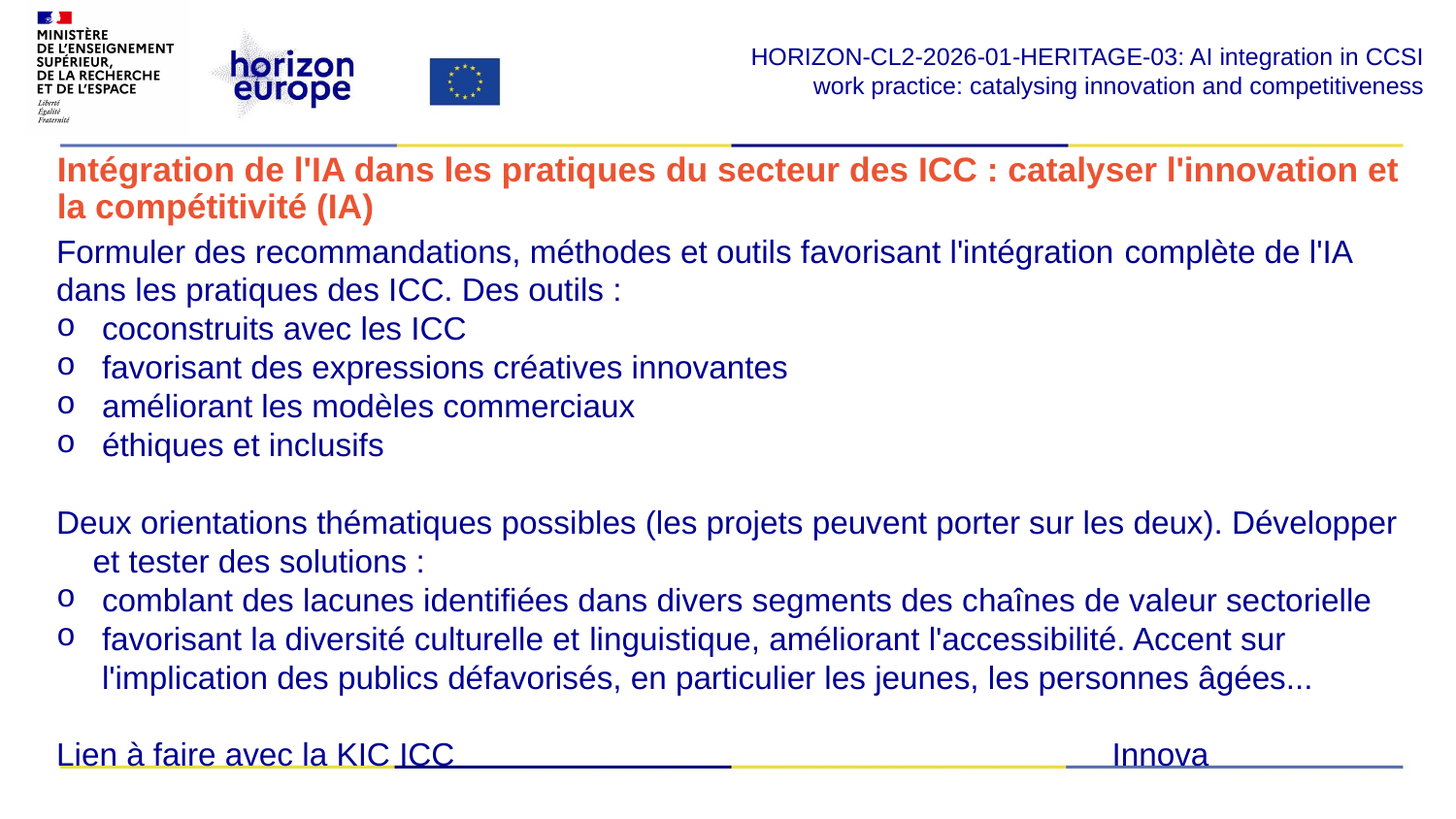

HORIZON-CL2-2026-01-HERITAGE-03: AI integration in CCSI work practice: catalysing innovation and competitiveness

# Intégration de l'IA dans les pratiques du secteur des ICC : catalyser l'innovation et la compétitivité (IA)
Formuler des recommandations, méthodes et outils favorisant l'intégration complète de l'IA dans les pratiques des ICC. Des outils :
coconstruits avec les ICC
favorisant des expressions créatives innovantes
améliorant les modèles commerciaux
éthiques et inclusifs

Deux orientations thématiques possibles (les projets peuvent porter sur les deux). Développer et tester des solutions :
comblant des lacunes identifiées dans divers segments des chaînes de valeur sectorielle
favorisant la diversité culturelle et linguistique, améliorant l'accessibilité. Accent sur l'implication des publics défavorisés, en particulier les jeunes, les personnes âgées...

Lien à faire avec la KIC ICC					Innova